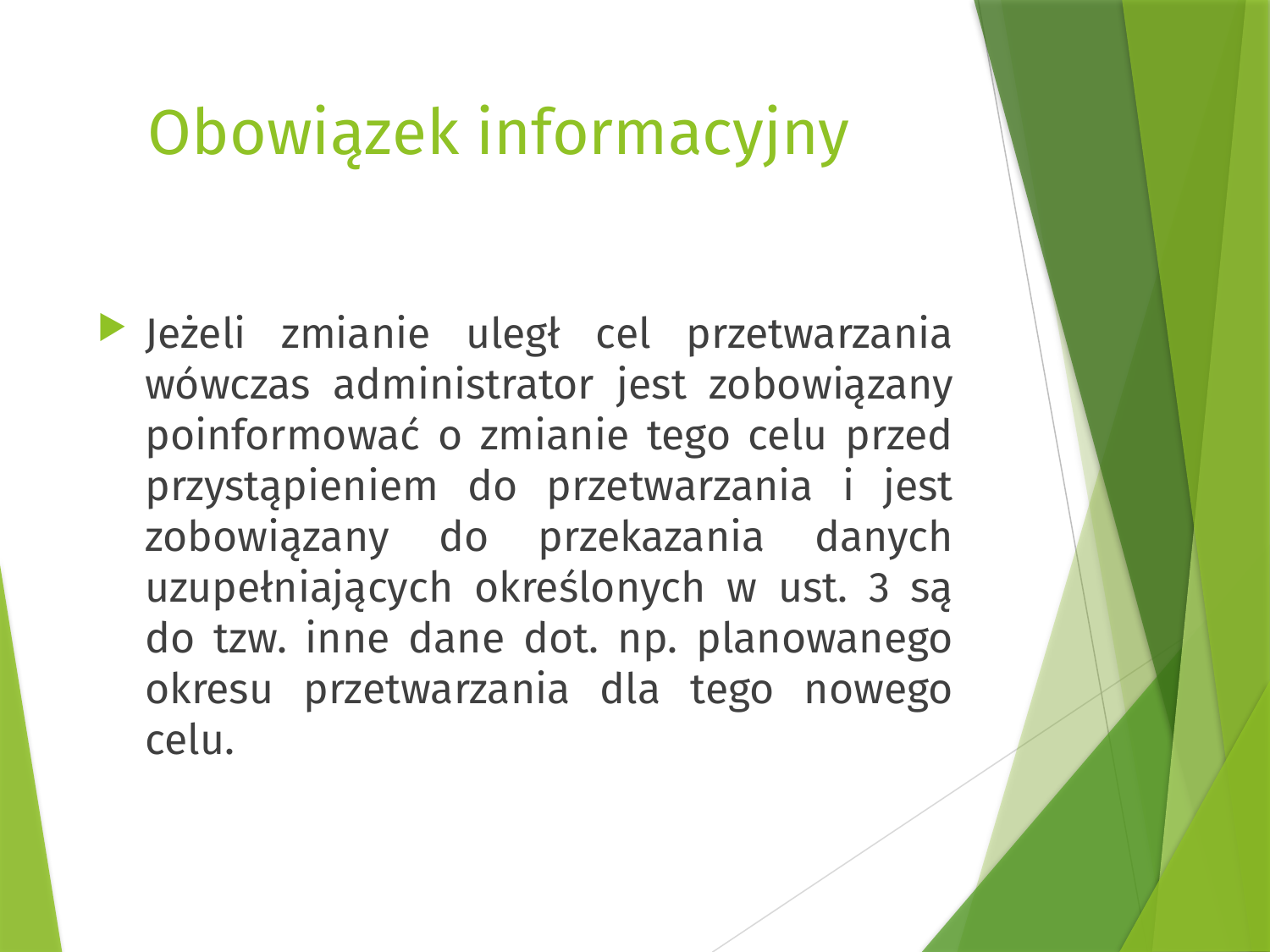

# Obowiązek informacyjny
Jeżeli zmianie uległ cel przetwarzania wówczas administrator jest zobowiązany poinformować o zmianie tego celu przed przystąpieniem do przetwarzania i jest zobowiązany do przekazania danych uzupełniających określonych w ust. 3 są do tzw. inne dane dot. np. planowanego okresu przetwarzania dla tego nowego celu.